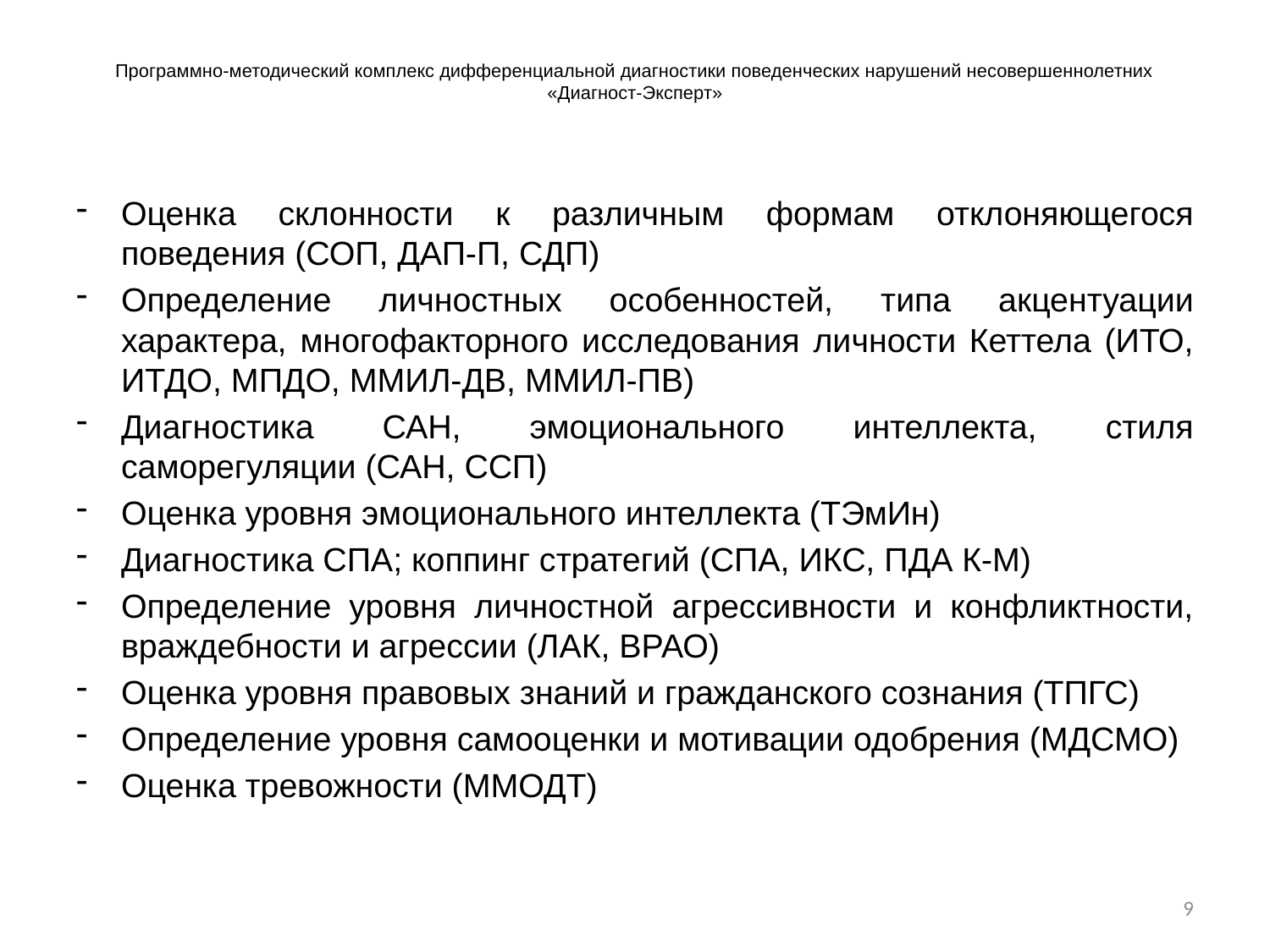

# Программно-методический комплекс дифференциальной диагностики поведенческих нарушений несовершеннолетних «Диагност-Эксперт»
Оценка склонности к различным формам отклоняющегося поведения (СОП, ДАП-П, СДП)
Определение личностных особенностей, типа акцентуации характера, многофакторного исследования личности Кеттела (ИТО, ИТДО, МПДО, ММИЛ-ДВ, ММИЛ-ПВ)
Диагностика САН, эмоционального интеллекта, стиля саморегуляции (САН, ССП)
Оценка уровня эмоционального интеллекта (ТЭмИн)
Диагностика СПА; коппинг стратегий (СПА, ИКС, ПДА К-М)
Определение уровня личностной агрессивности и конфликтности, враждебности и агрессии (ЛАК, ВРАО)
Оценка уровня правовых знаний и гражданского сознания (ТПГС)
Определение уровня самооценки и мотивации одобрения (МДСМО)
Оценка тревожности (ММОДТ)

9